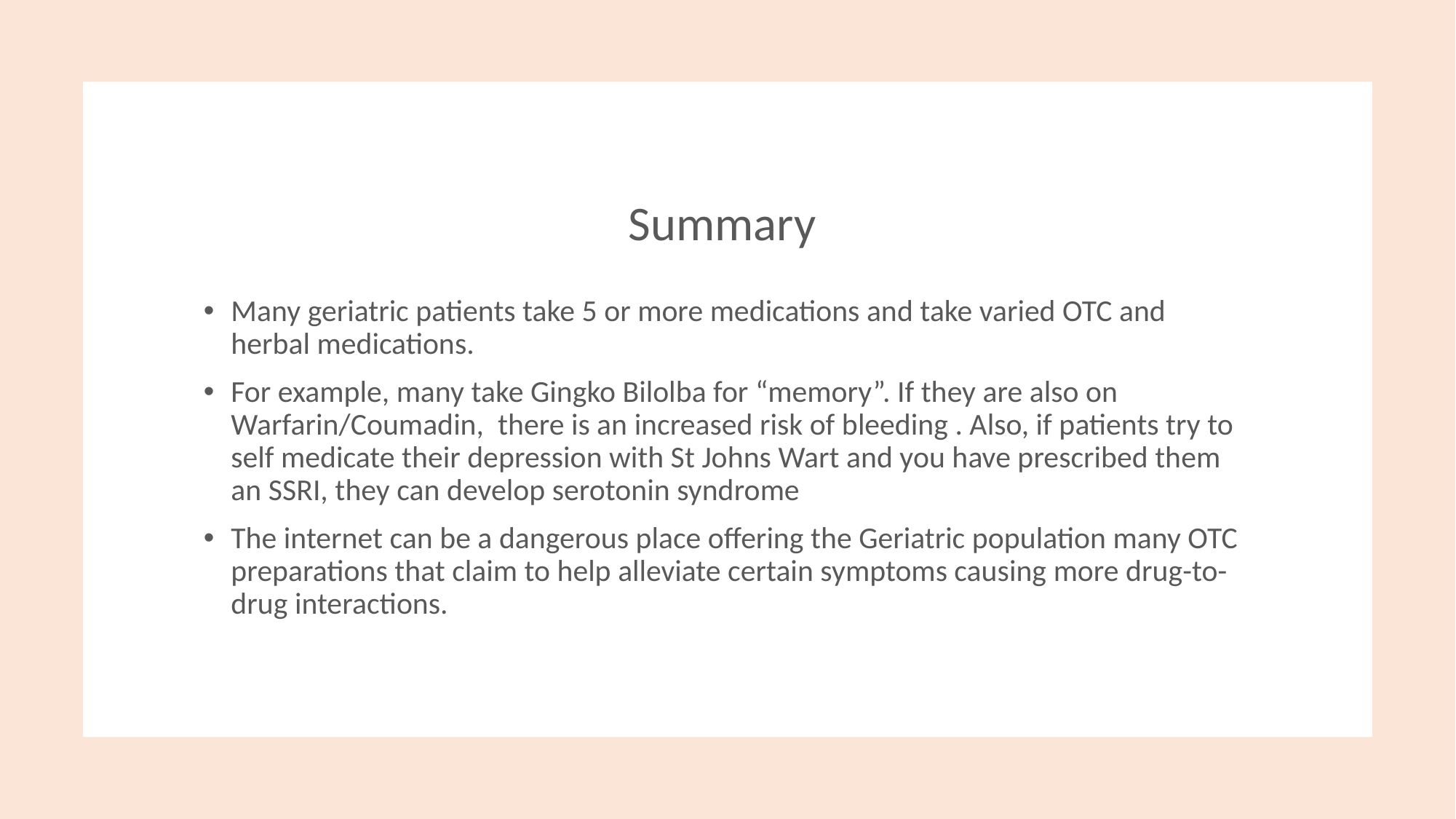

# Summary
Many geriatric patients take 5 or more medications and take varied OTC and herbal medications.
For example, many take Gingko Bilolba for “memory”. If they are also on Warfarin/Coumadin,  there is an increased risk of bleeding . Also, if patients try to self medicate their depression with St Johns Wart and you have prescribed them an SSRI, they can develop serotonin syndrome
The internet can be a dangerous place offering the Geriatric population many OTC preparations that claim to help alleviate certain symptoms causing more drug-to-drug interactions.